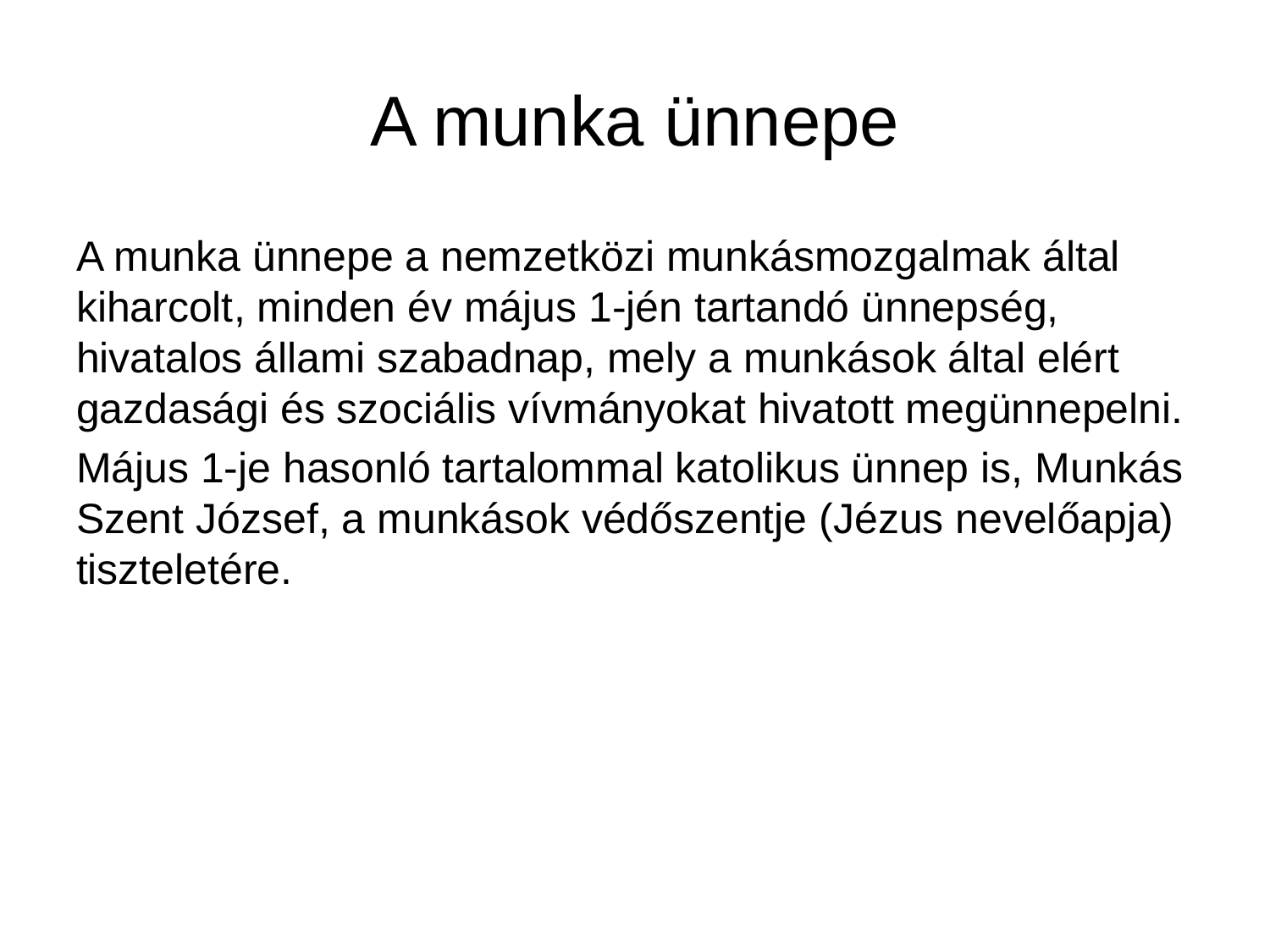

# A munka ünnepe
A munka ünnepe a nemzetközi munkásmozgalmak által kiharcolt, minden év május 1-jén tartandó ünnepség, hivatalos állami szabadnap, mely a munkások által elért gazdasági és szociális vívmányokat hivatott megünnepelni.
Május 1-je hasonló tartalommal katolikus ünnep is, Munkás Szent József, a munkások védőszentje (Jézus nevelőapja) tiszteletére.